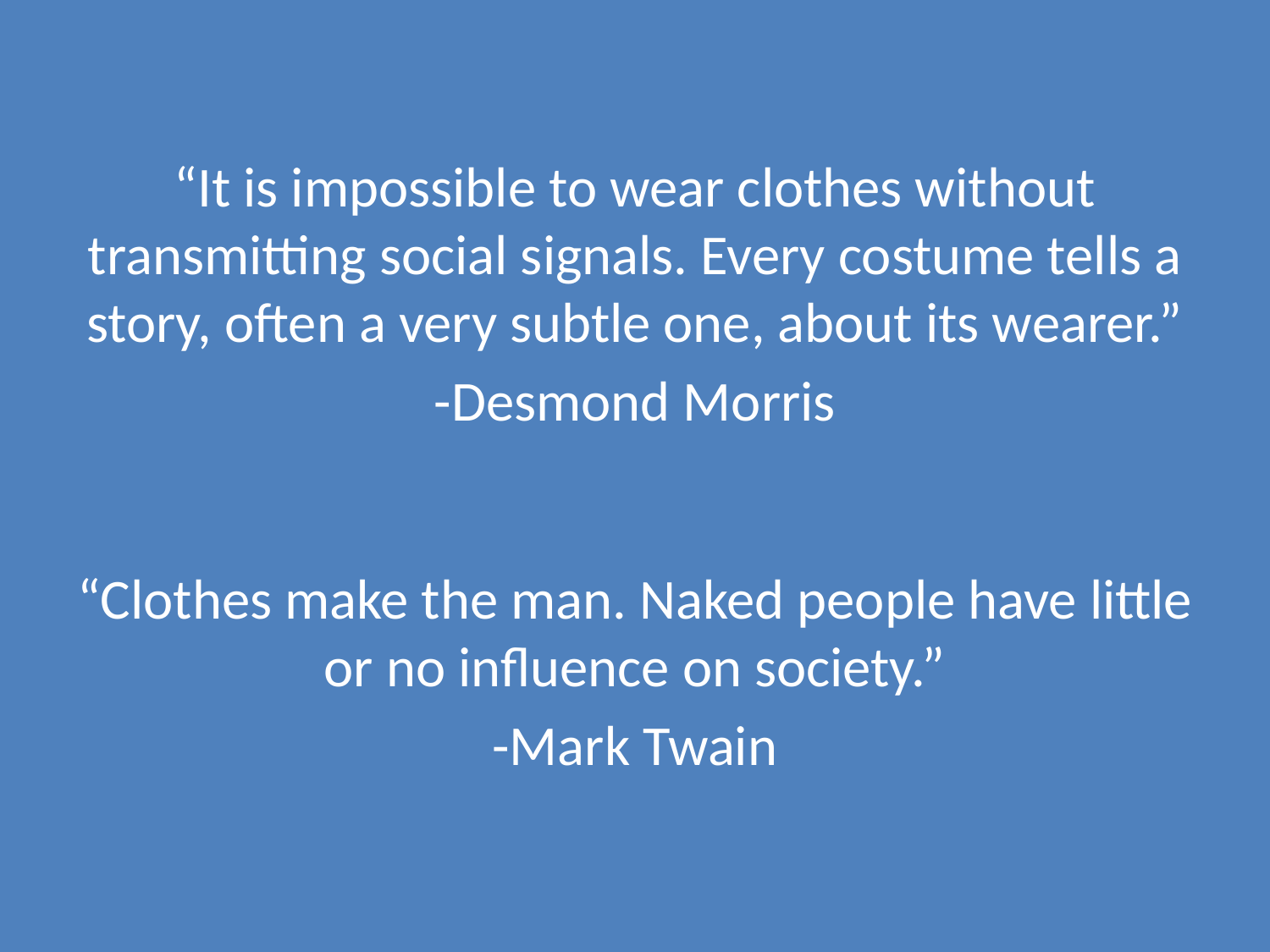

“It is impossible to wear clothes without transmitting social signals. Every costume tells a story, often a very subtle one, about its wearer.”
-Desmond Morris

“Clothes make the man. Naked people have little or no influence on society.”
-Mark Twain